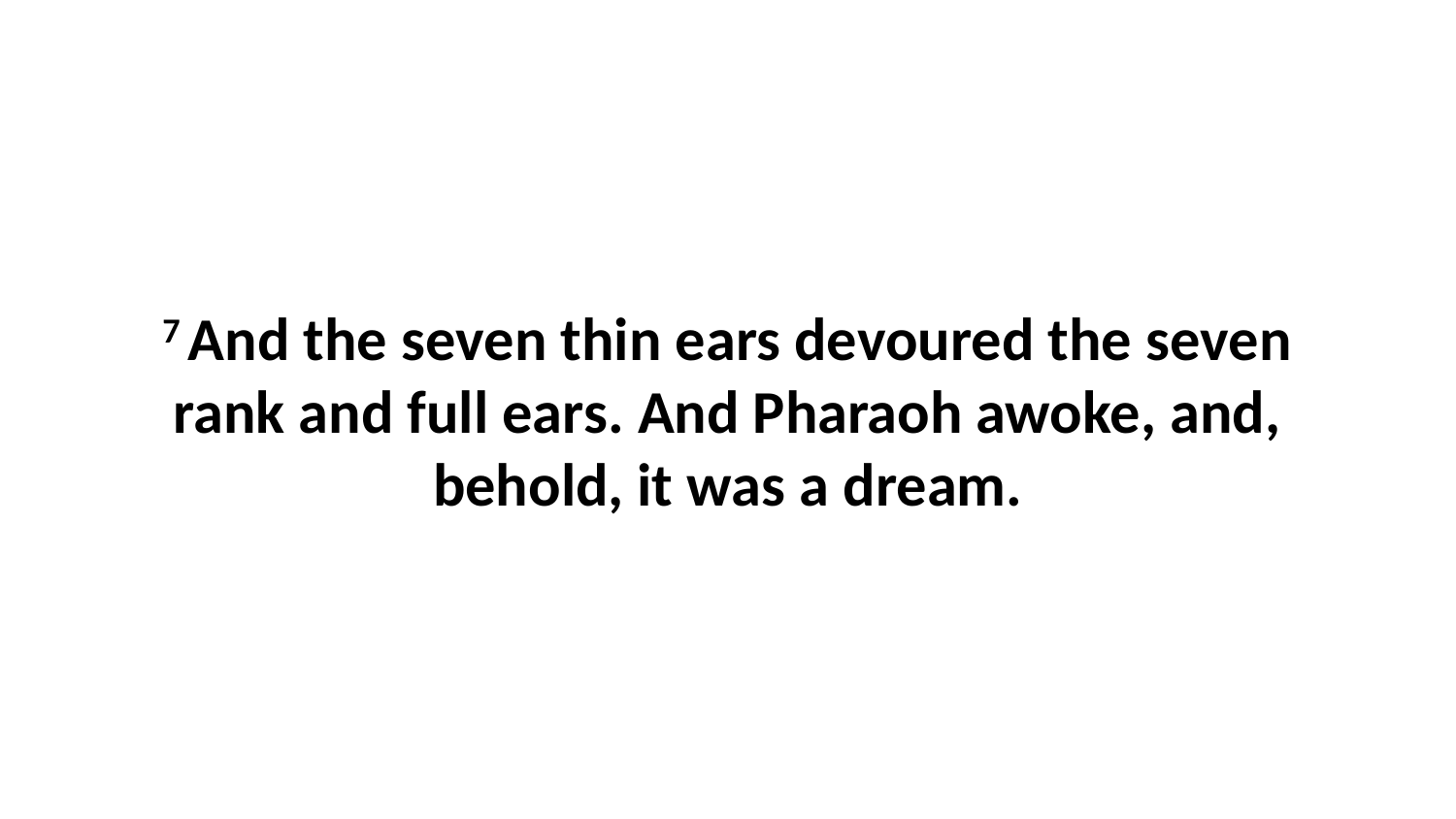

7 And the seven thin ears devoured the seven rank and full ears. And Pharaoh awoke, and, behold, it was a dream.